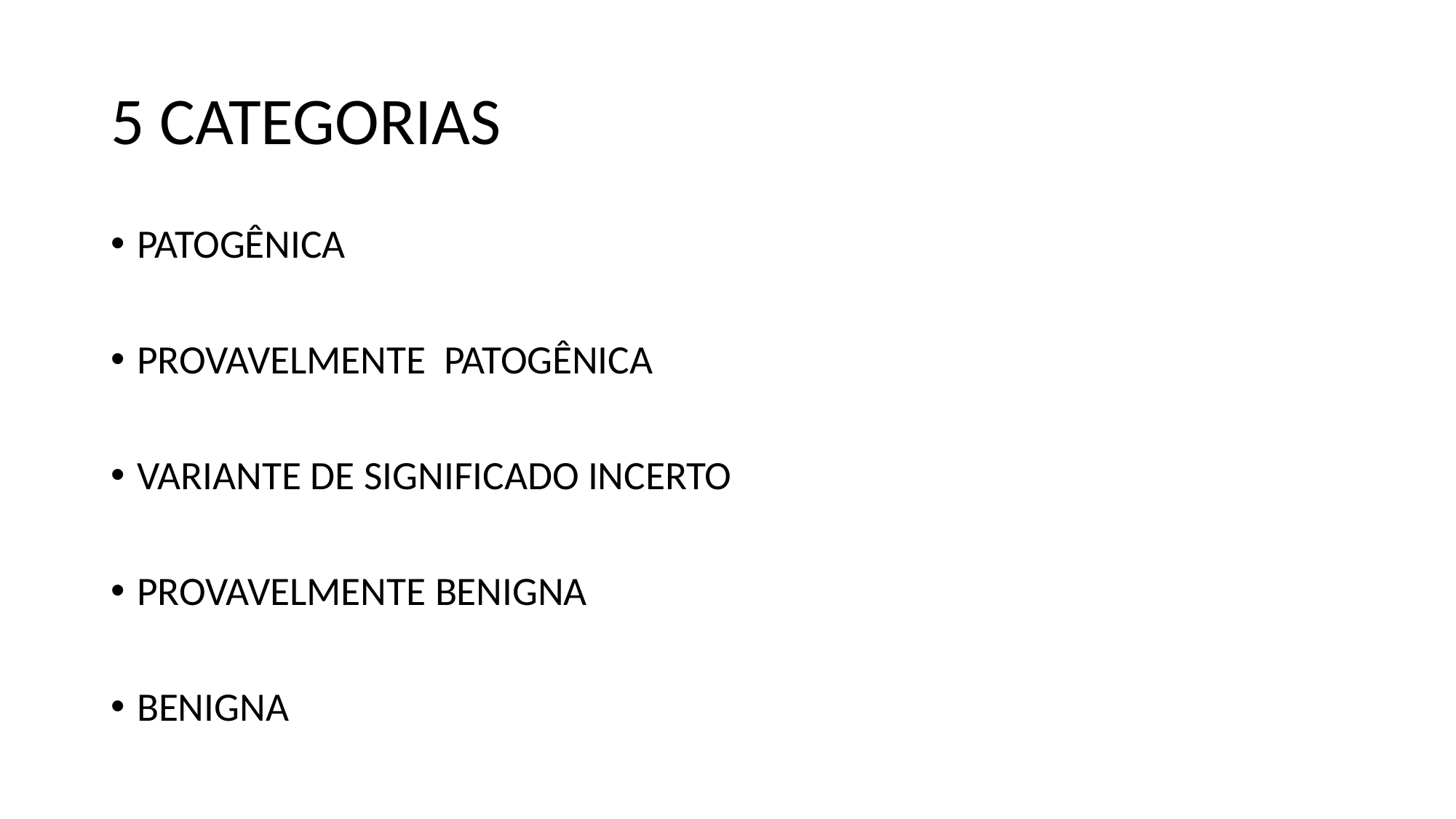

# 5 CATEGORIAS
PATOGÊNICA

PROVAVELMENTE  PATOGÊNICA

VARIANTE DE SIGNIFICADO INCERTO

PROVAVELMENTE BENIGNA

BENIGNA